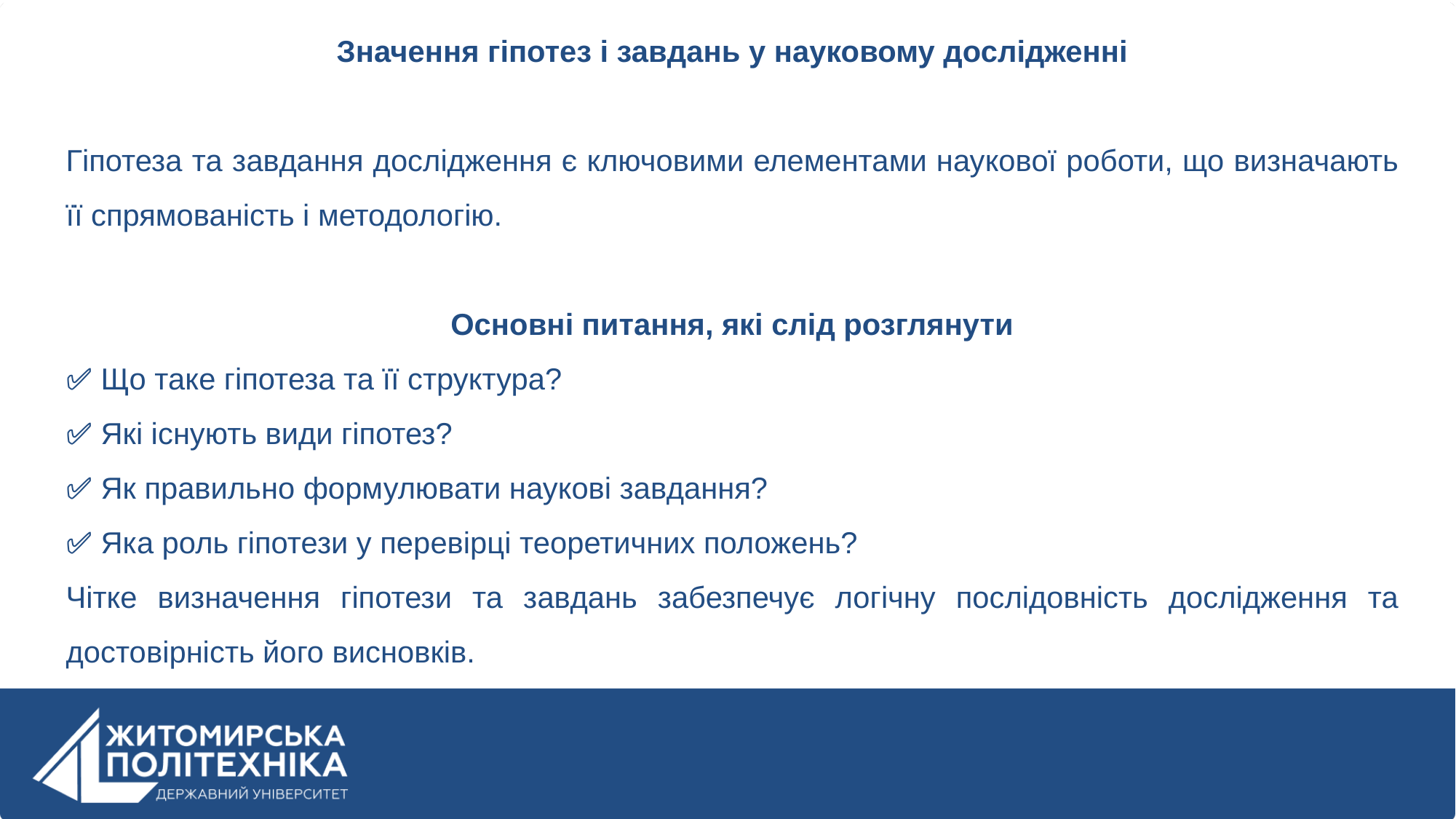

Значення гіпотез і завдань у науковому дослідженні

Гіпотеза та завдання дослідження є ключовими елементами наукової роботи, що визначають її спрямованість і методологію.

Основні питання, які слід розглянути
✅ Що таке гіпотеза та її структура?
✅ Які існують види гіпотез?
✅ Як правильно формулювати наукові завдання?
✅ Яка роль гіпотези у перевірці теоретичних положень?
Чітке визначення гіпотези та завдань забезпечує логічну послідовність дослідження та достовірність його висновків.